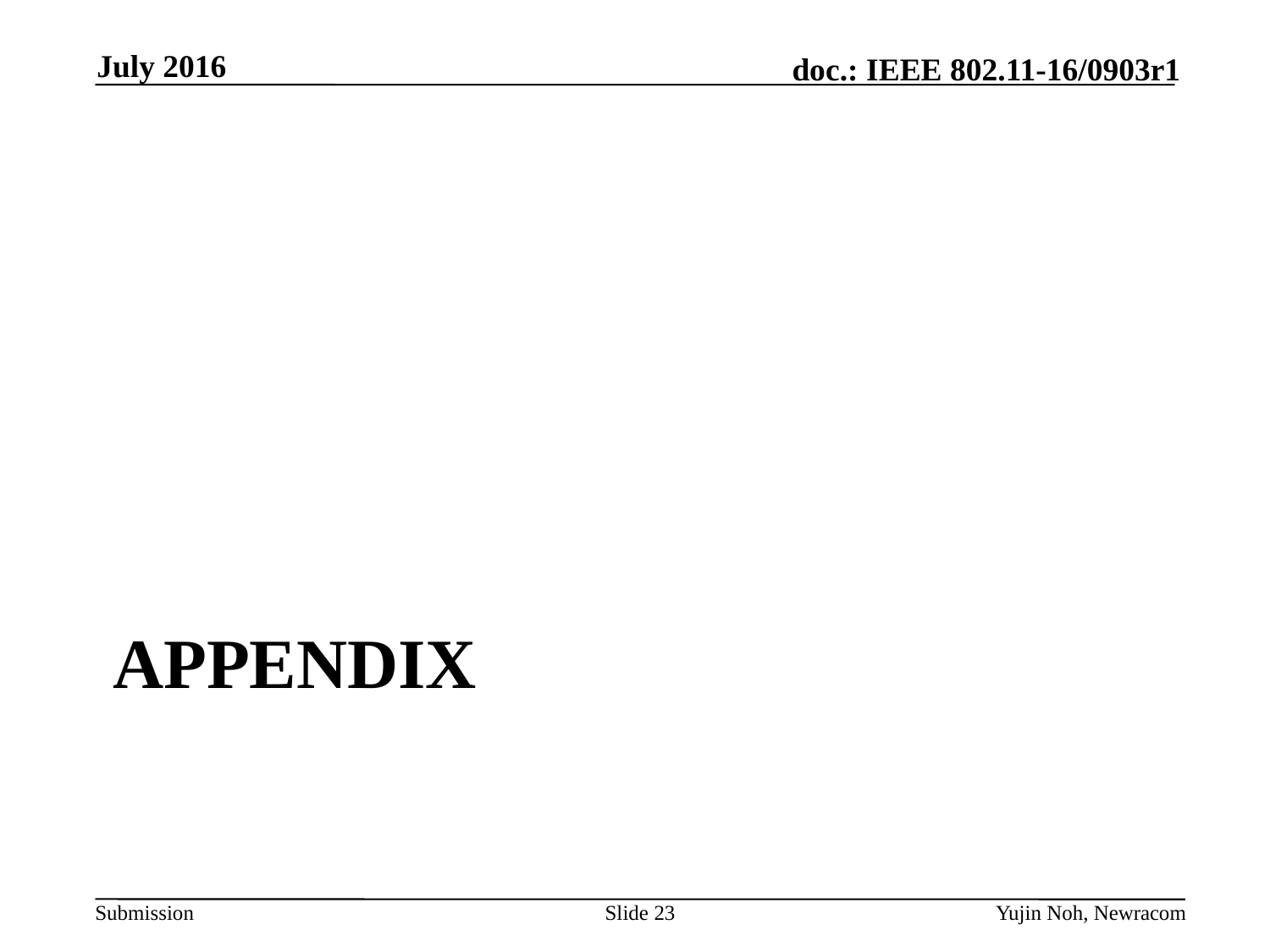

July 2016

# Appendix
Slide 23
Yujin Noh, Newracom